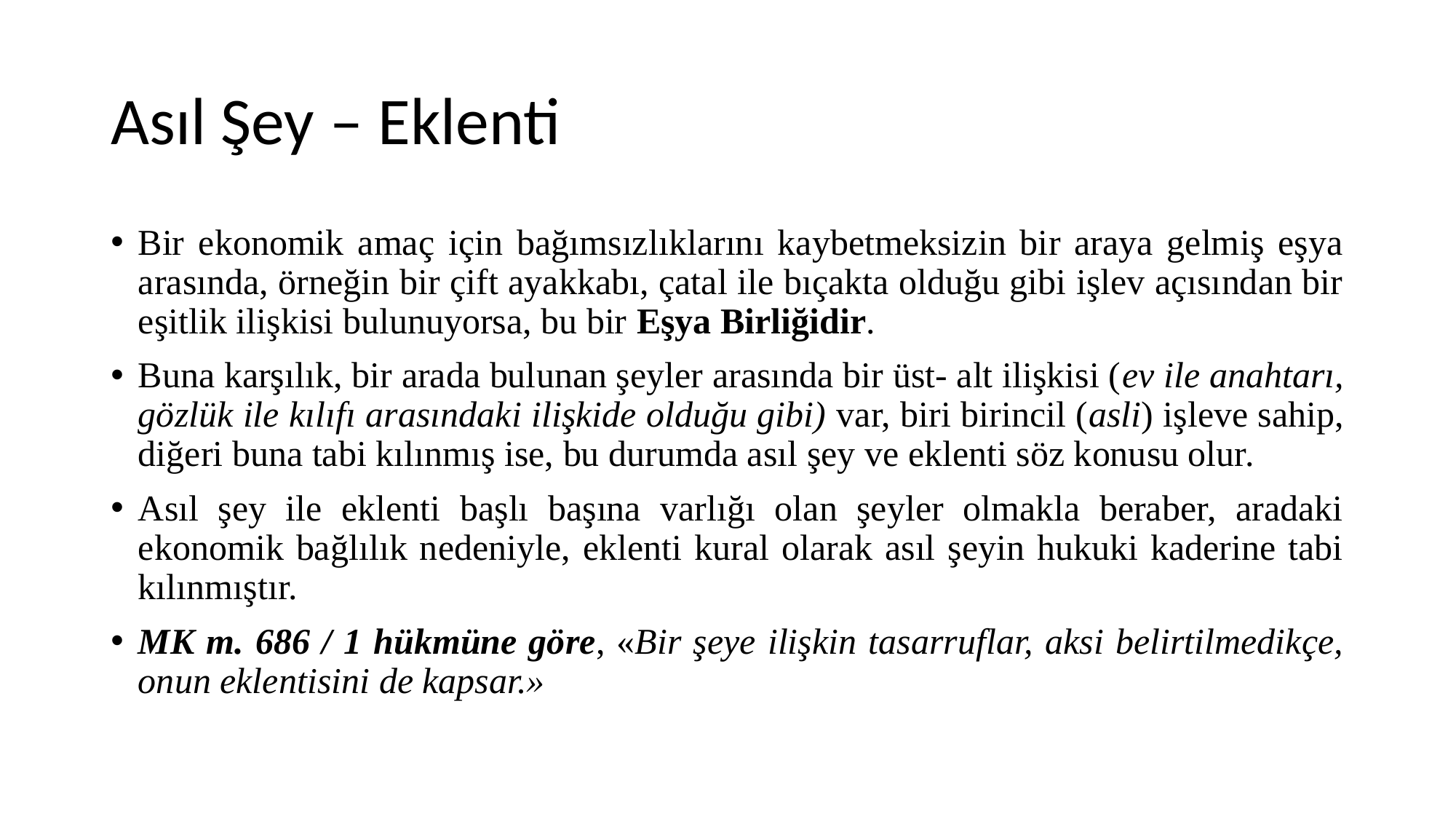

# Asıl Şey – Eklenti
Bir ekonomik amaç için bağımsızlıklarını kaybetmeksizin bir araya gelmiş eşya arasında, örneğin bir çift ayakkabı, çatal ile bıçakta olduğu gibi işlev açısından bir eşitlik ilişkisi bulunuyorsa, bu bir Eşya Birliğidir.
Buna karşılık, bir arada bulunan şeyler arasında bir üst- alt ilişkisi (ev ile anahtarı, gözlük ile kılıfı arasındaki ilişkide olduğu gibi) var, biri birincil (asli) işleve sahip, diğeri buna tabi kılınmış ise, bu durumda asıl şey ve eklenti söz konusu olur.
Asıl şey ile eklenti başlı başına varlığı olan şeyler olmakla beraber, aradaki ekonomik bağlılık nedeniyle, eklenti kural olarak asıl şeyin hukuki kaderine tabi kılınmıştır.
MK m. 686 / 1 hükmüne göre, «Bir şeye ilişkin tasarruflar, aksi belirtilmedikçe, onun eklentisini de kapsar.»